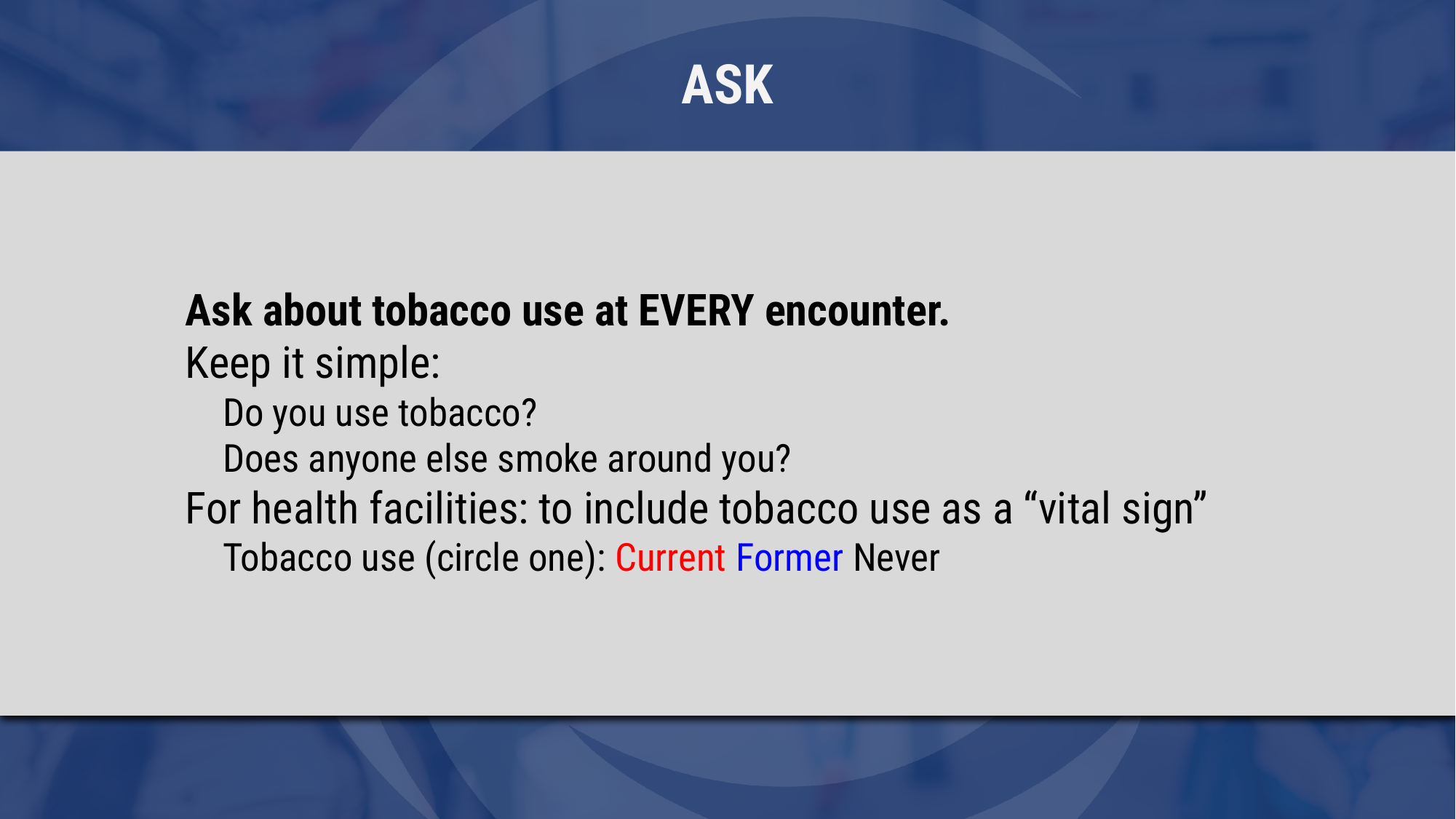

# ASK

Ask about tobacco use at EVERY encounter.
Keep it simple:
Do you use tobacco?
Does anyone else smoke around you?
For health facilities: to include tobacco use as a “vital sign”
Tobacco use (circle one): Current Former Never